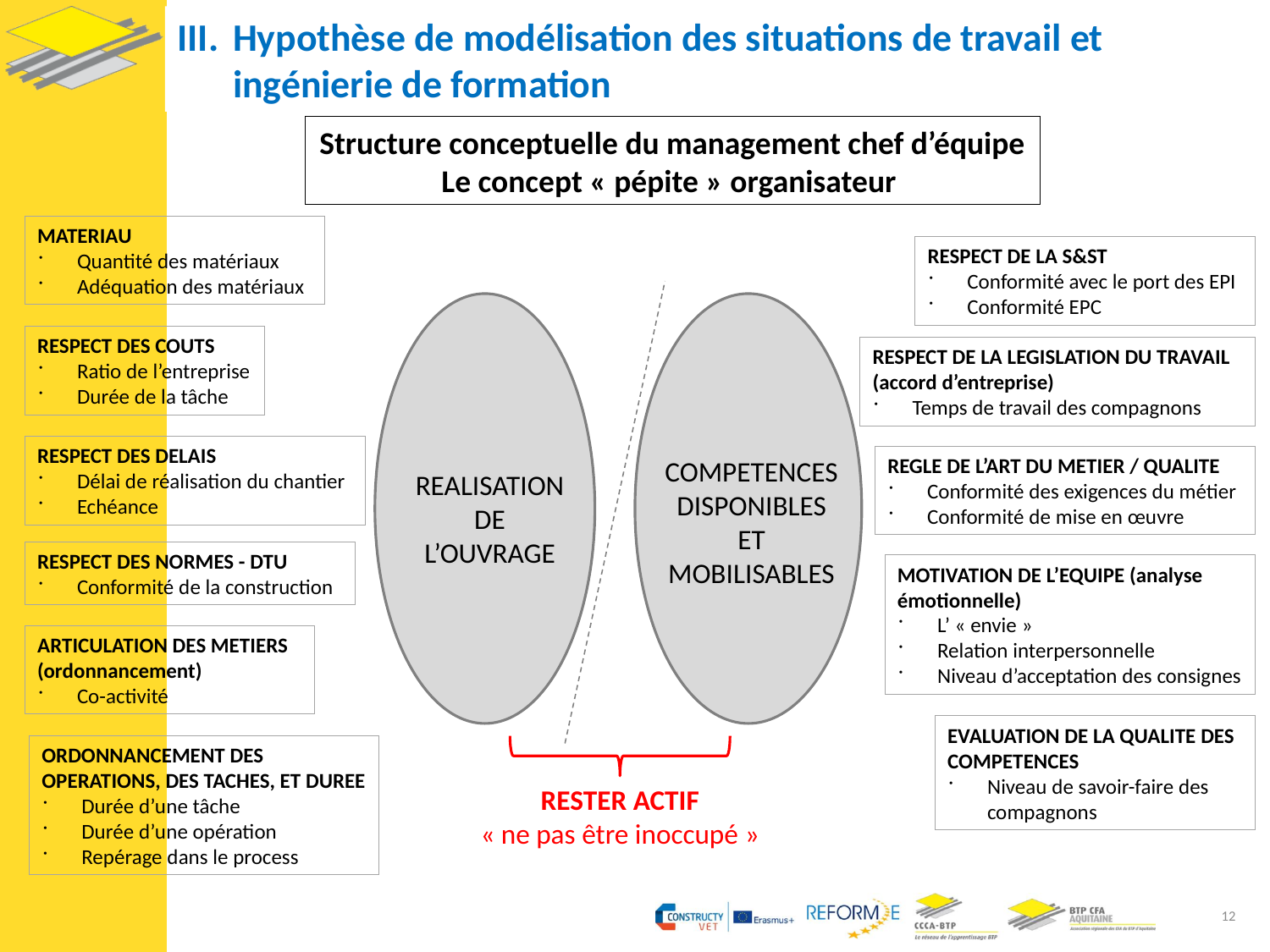

Hypothèse de modélisation des situations de travail et ingénierie de formation
Structure conceptuelle du management chef d’équipe
Le concept « pépite » organisateur
MATERIAU
Quantité des matériaux
Adéquation des matériaux
RESPECT DE LA S&ST
Conformité avec le port des EPI
Conformité EPC

RESPECT DES COUTS
Ratio de l’entreprise
Durée de la tâche
RESPECT DE LA LEGISLATION DU TRAVAIL (accord d’entreprise)
Temps de travail des compagnons
RESPECT DES DELAIS
Délai de réalisation du chantier
Echéance
REGLE DE L’ART DU METIER / QUALITE
Conformité des exigences du métier
Conformité de mise en œuvre
COMPETENCES DISPONIBLES ET MOBILISABLES
REALISATION DE L’OUVRAGE
RESPECT DES NORMES - DTU
Conformité de la construction
MOTIVATION DE L’EQUIPE (analyse émotionnelle)
L’ « envie »
Relation interpersonnelle
Niveau d’acceptation des consignes
ARTICULATION DES METIERS
(ordonnancement)
Co-activité

EVALUATION DE LA QUALITE DES COMPETENCES
Niveau de savoir-faire des compagnons
ORDONNANCEMENT DES OPERATIONS, DES TACHES, ET DUREE
Durée d’une tâche
Durée d’une opération
Repérage dans le process
RESTER ACTIF
« ne pas être inoccupé »